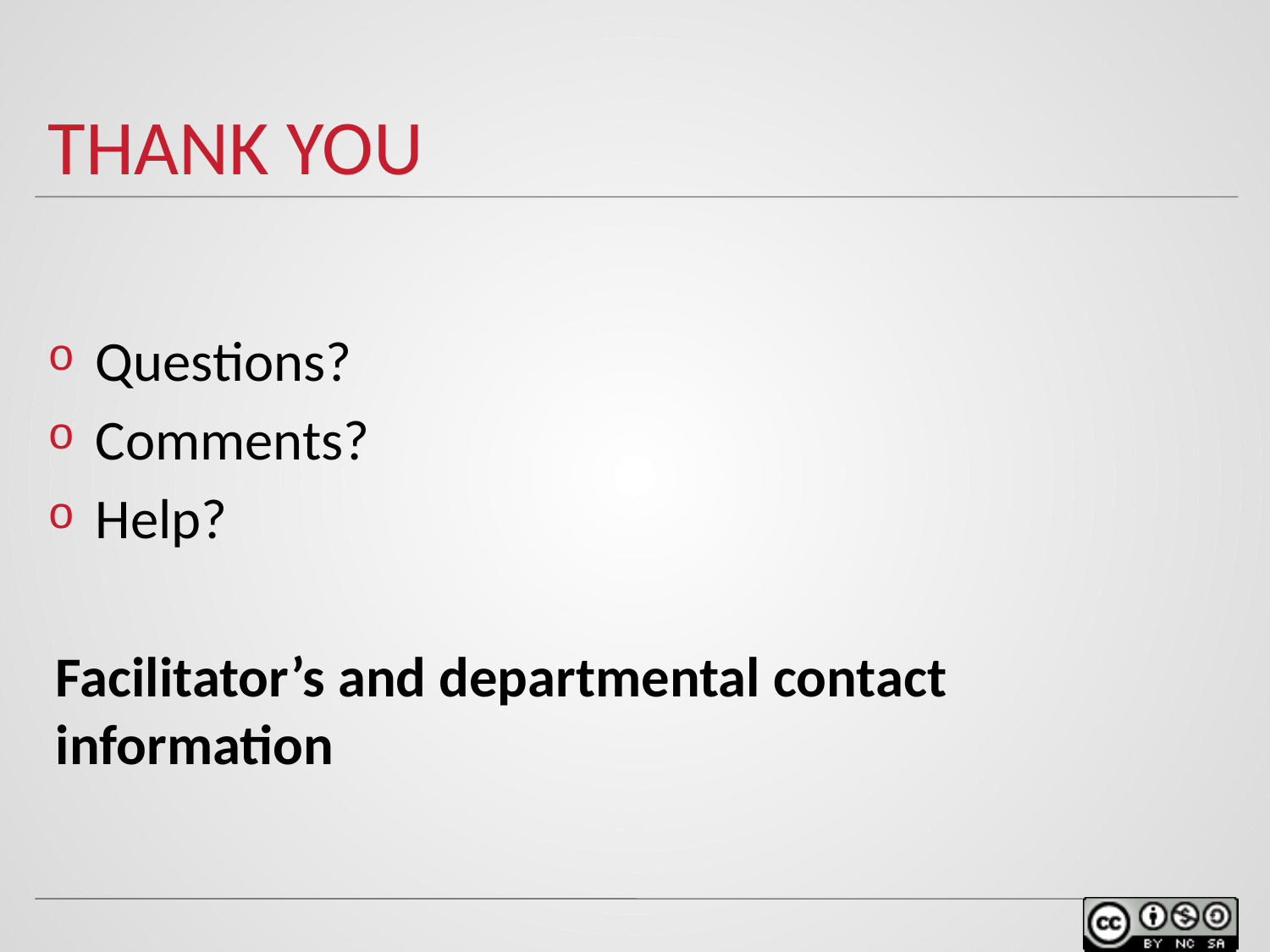

# Thank you

Questions?
Comments?
Help?

Facilitator’s and departmental contact information